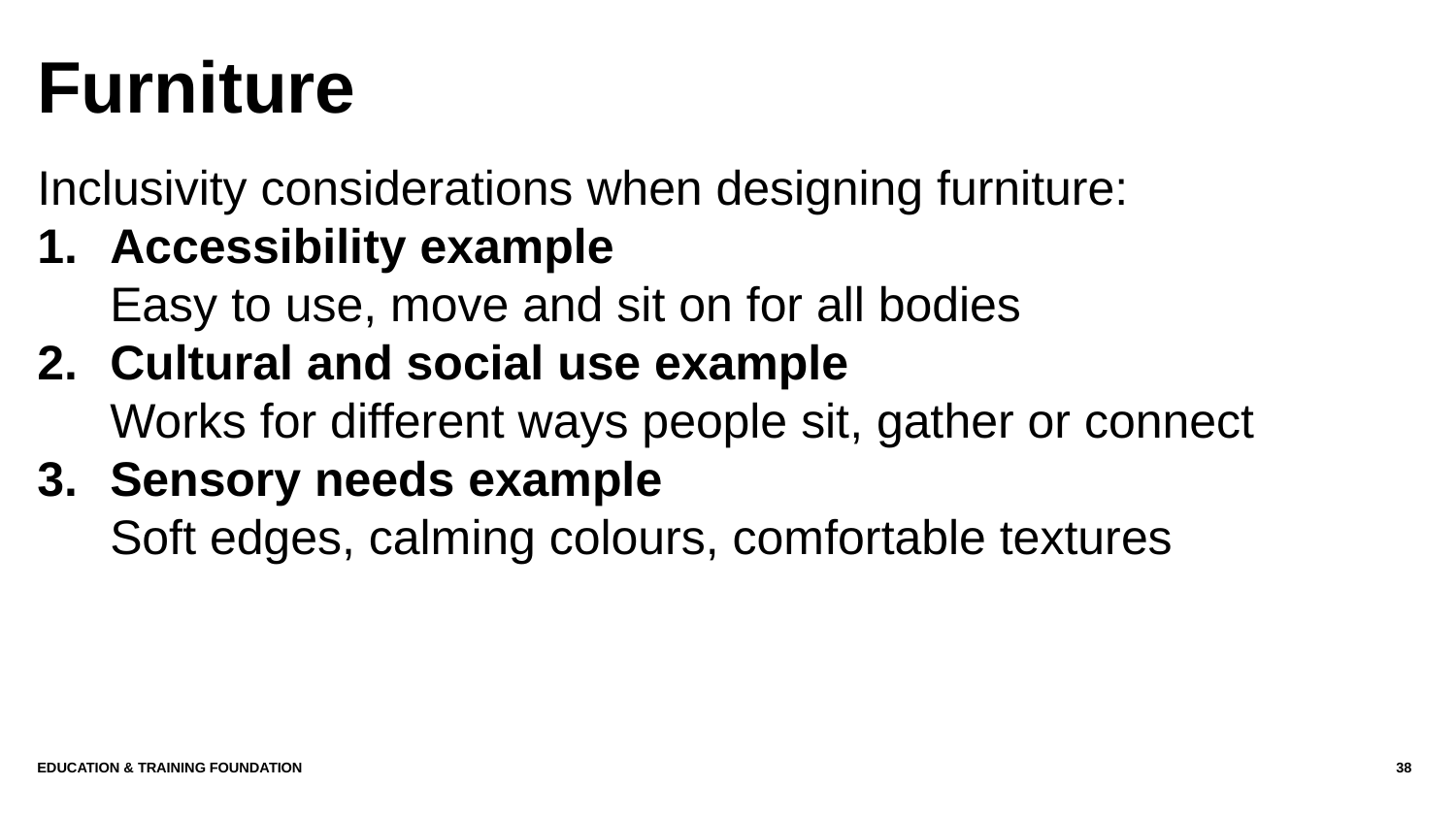

# Furniture
Inclusivity considerations when designing furniture:
Accessibility example
Easy to use, move and sit on for all bodies
Cultural and social use example
Works for different ways people sit, gather or connect
Sensory needs example
Soft edges, calming colours, comfortable textures
Education & Training Foundation
38